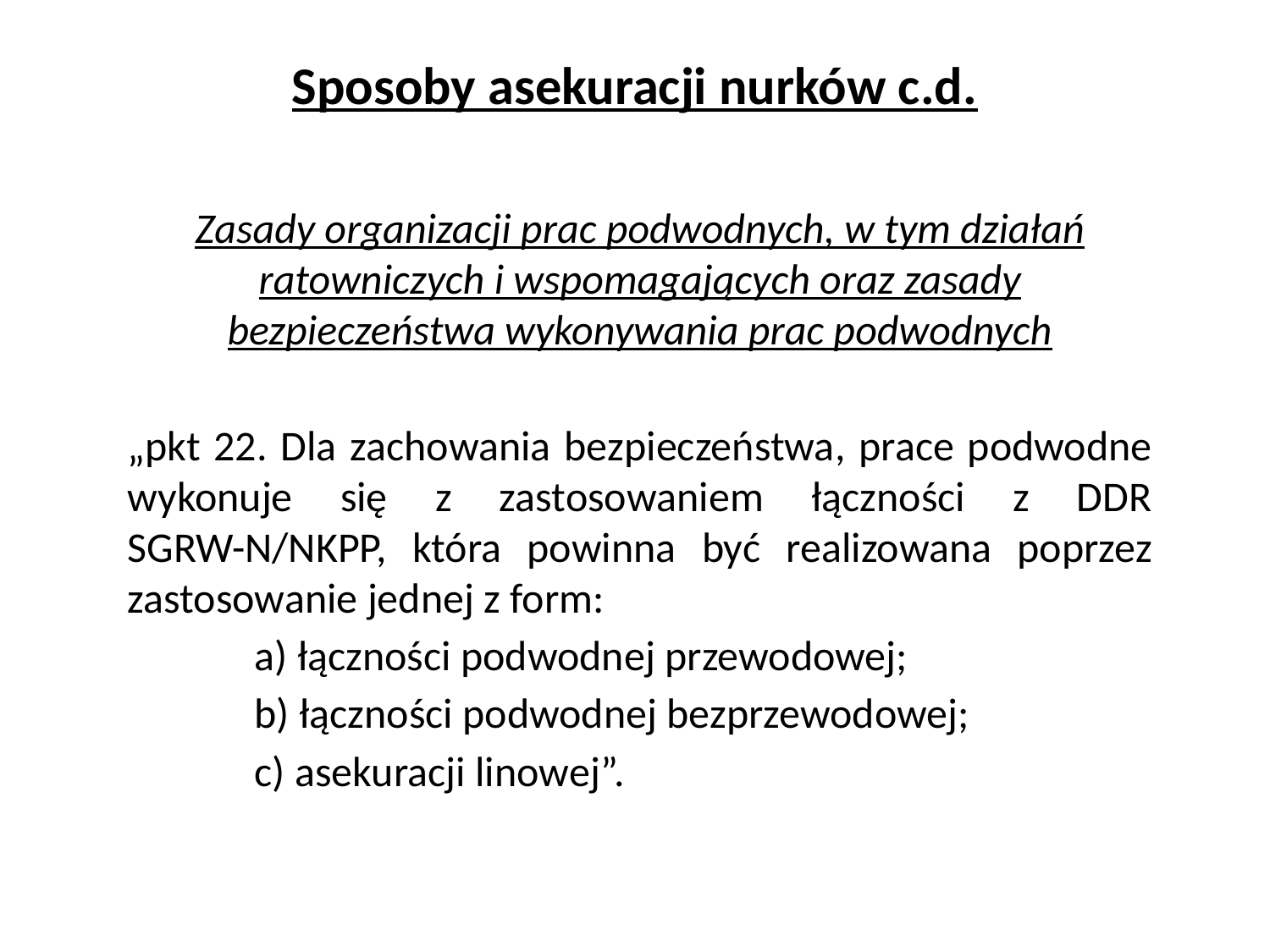

Sposoby asekuracji nurków c.d.
# Zasady organizacji prac podwodnych, w tym działań ratowniczych i wspomagających oraz zasady bezpieczeństwa wykonywania prac podwodnych

„pkt 22. Dla zachowania bezpieczeństwa, prace podwodne wykonuje się z zastosowaniem łączności z DDR SGRW-N/NKPP, która powinna być realizowana poprzez zastosowanie jednej z form:
	a) łączności podwodnej przewodowej;
	b) łączności podwodnej bezprzewodowej;
	c) asekuracji linowej”.